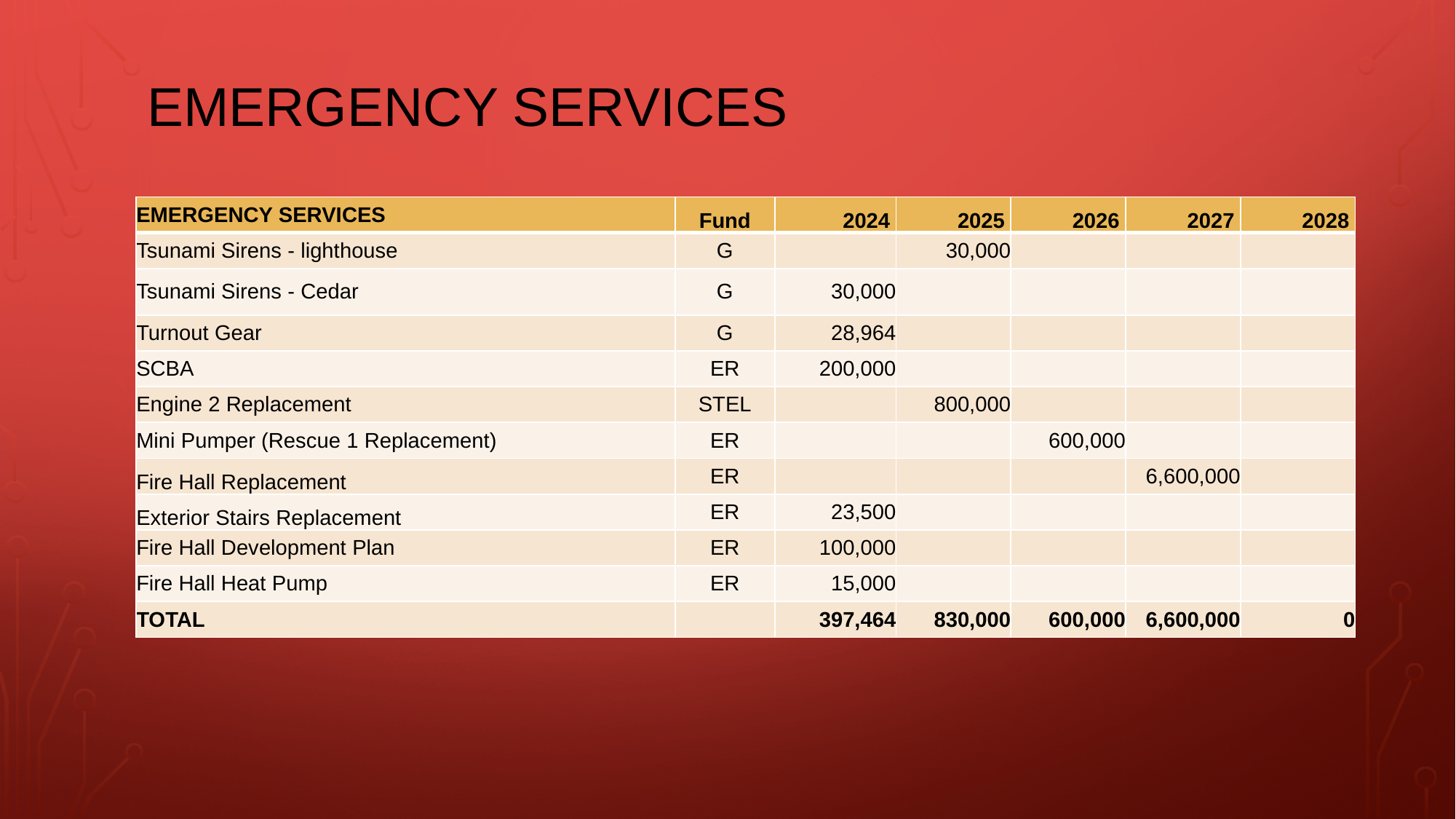

# Emergency services
| EMERGENCY SERVICES | Fund | 2024 | 2025 | 2026 | 2027 | 2028 |
| --- | --- | --- | --- | --- | --- | --- |
| Tsunami Sirens - lighthouse | G |  | 30,000 |  |  |  |
| Tsunami Sirens - Cedar | G | 30,000 |  |  |  |  |
| Turnout Gear | G | 28,964 |  |  |  |  |
| SCBA | ER | 200,000 |  |  |  |  |
| Engine 2 Replacement | STEL |  | 800,000 |  |  |  |
| Mini Pumper (Rescue 1 Replacement) | ER |  |  | 600,000 |  |  |
| Fire Hall Replacement | ER |  |  |  | 6,600,000 |  |
| Exterior Stairs Replacement | ER | 23,500 |  |  |  |  |
| Fire Hall Development Plan | ER | 100,000 |  |  |  |  |
| Fire Hall Heat Pump | ER | 15,000 |  |  |  |  |
| TOTAL |  | 397,464 | 830,000 | 600,000 | 6,600,000 | 0 |